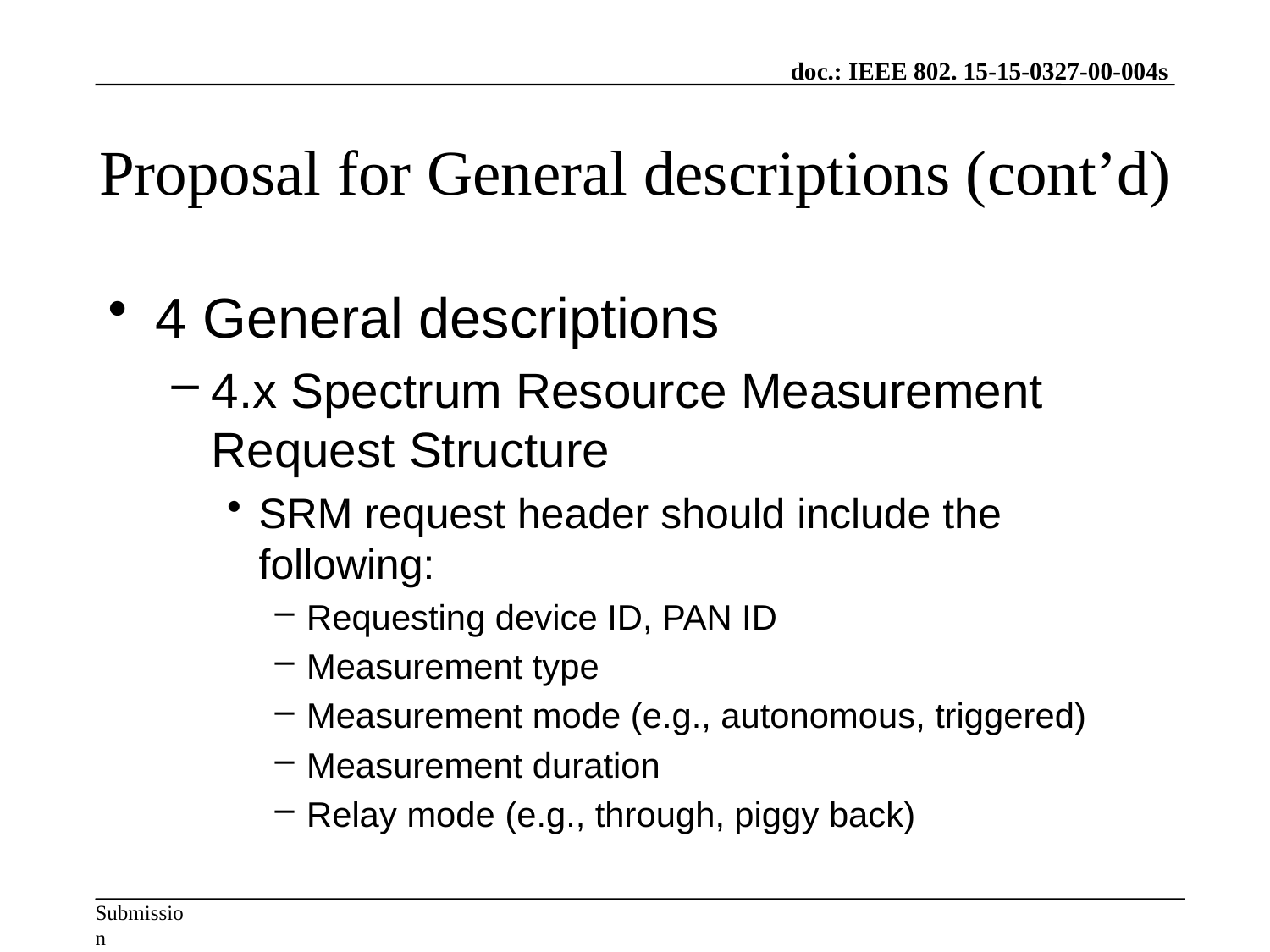

# Proposal for General descriptions (cont’d)
4 General descriptions
4.x Spectrum Resource Measurement Request Structure
SRM request header should include the following:
Requesting device ID, PAN ID
Measurement type
Measurement mode (e.g., autonomous, triggered)
Measurement duration
Relay mode (e.g., through, piggy back)